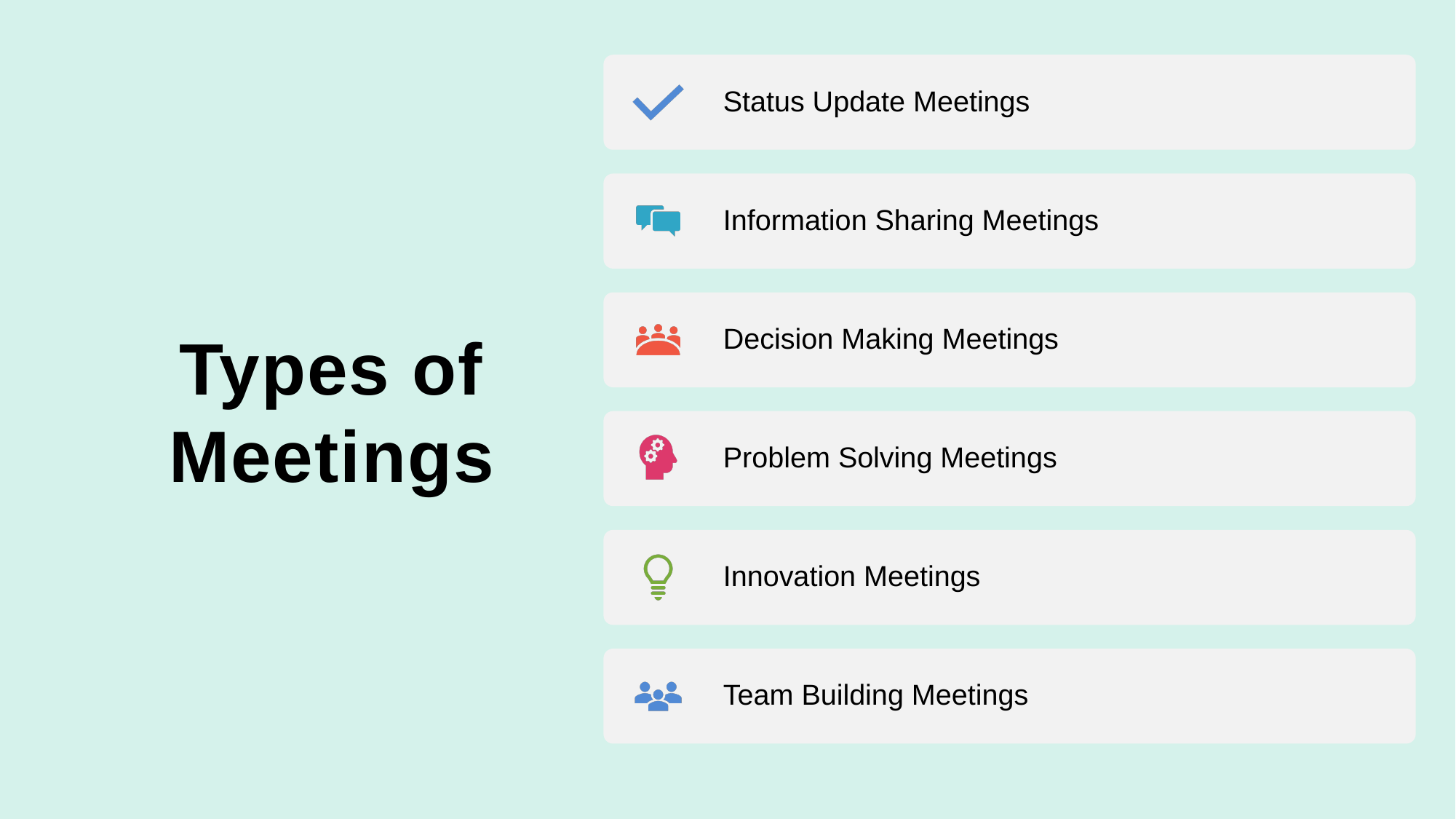

Status Update Meetings
Information Sharing Meetings
Decision Making Meetings
Problem Solving Meetings
Innovation Meetings
Team Building Meetings
# Types of Meetings